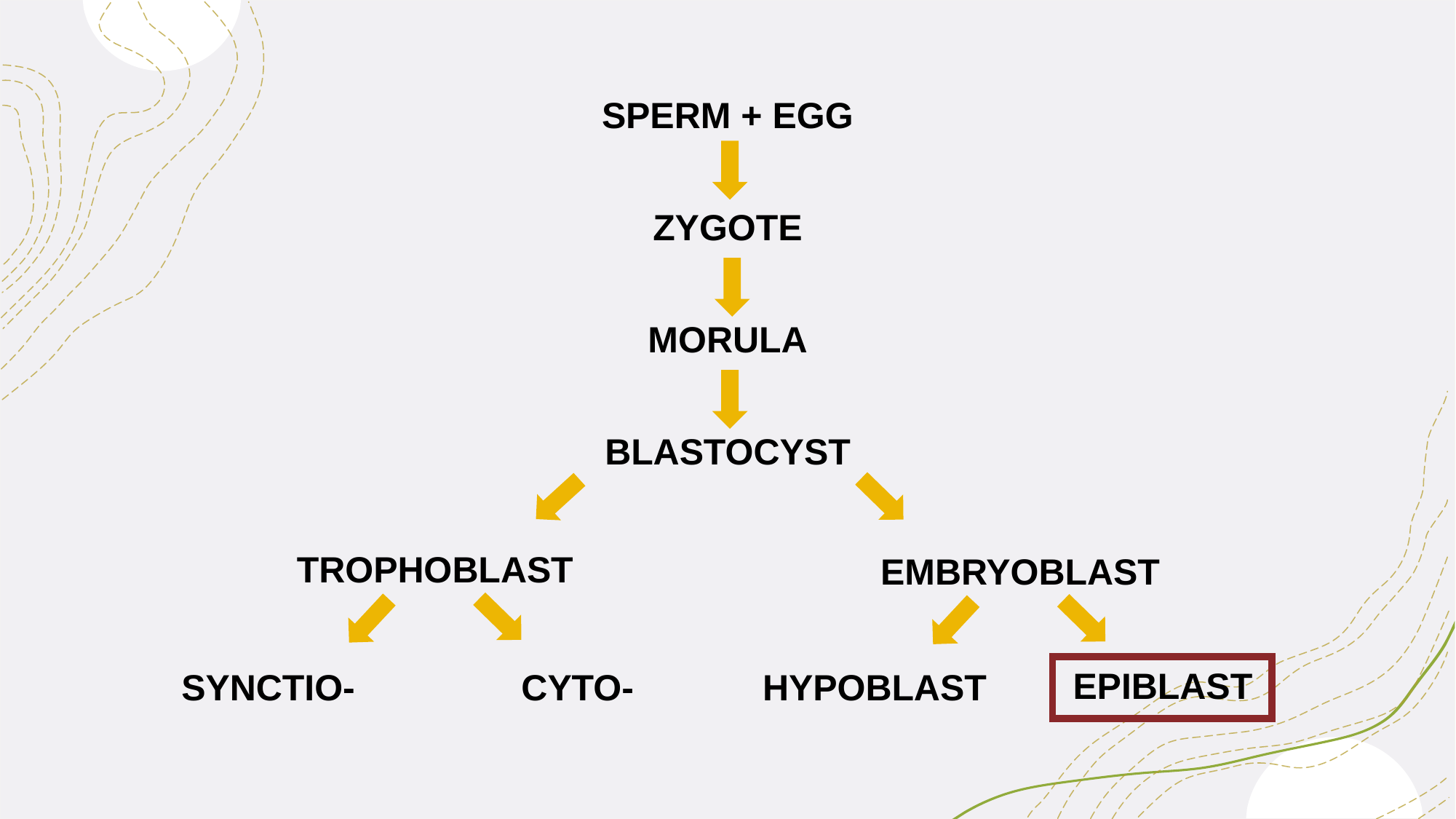

SPERM + EGG

ZYGOTE

MORULA

BLASTOCYST

TROPHOBLAST
EMBRYOBLAST

EPIBLAST
SYNCTIO-
CYTO-
HYPOBLAST